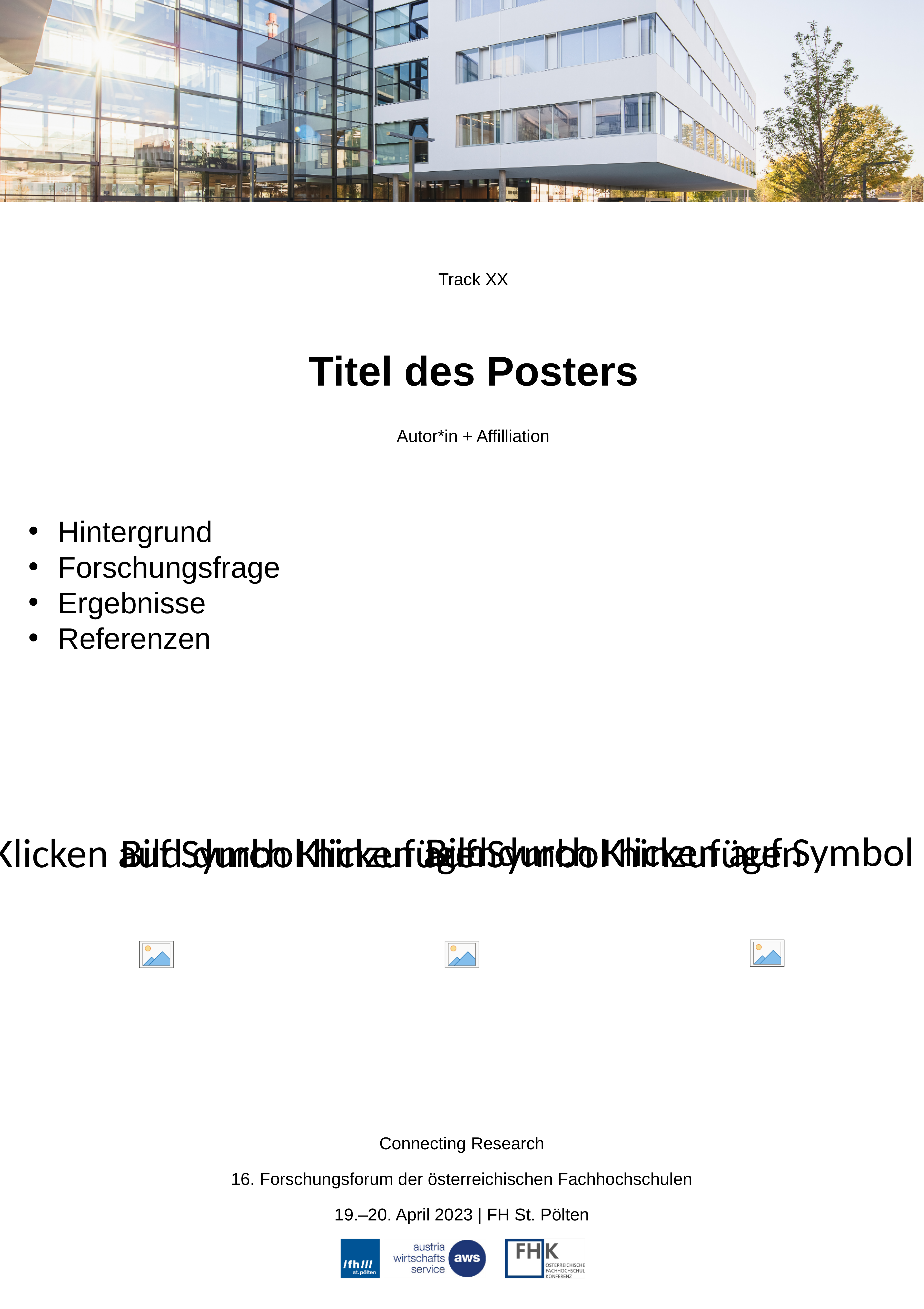

Track XX

Titel des Posters
Autor*in + Affilliation
Hintergrund
Forschungsfrage
Ergebnisse
Referenzen

Connecting Research
16. Forschungsforum der österreichischen Fachhochschulen
19.–20. April 2023 | FH St. Pölten